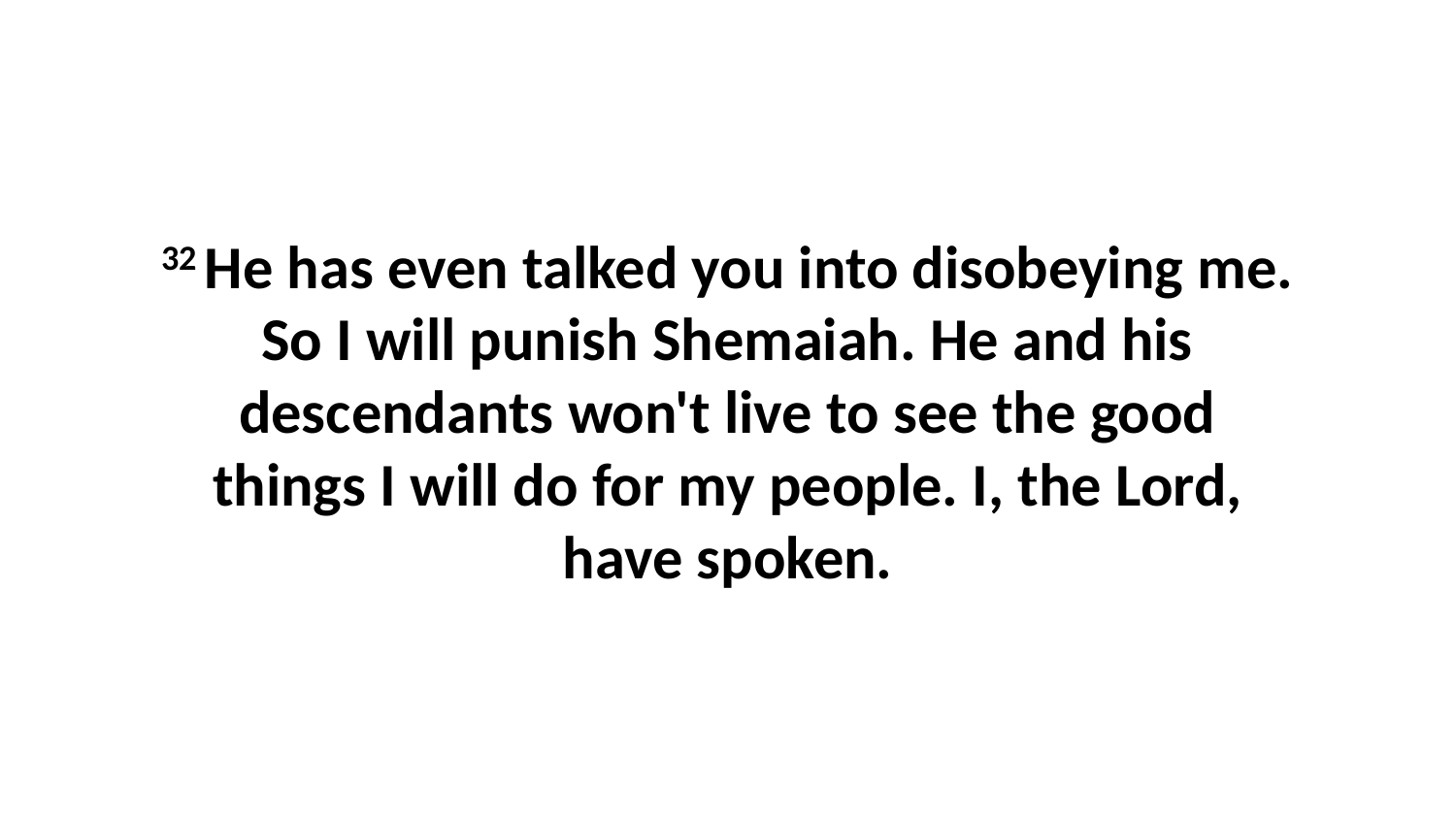

32 He has even talked you into disobeying me. So I will punish Shemaiah. He and his descendants won't live to see the good things I will do for my people. I, the Lord, have spoken.